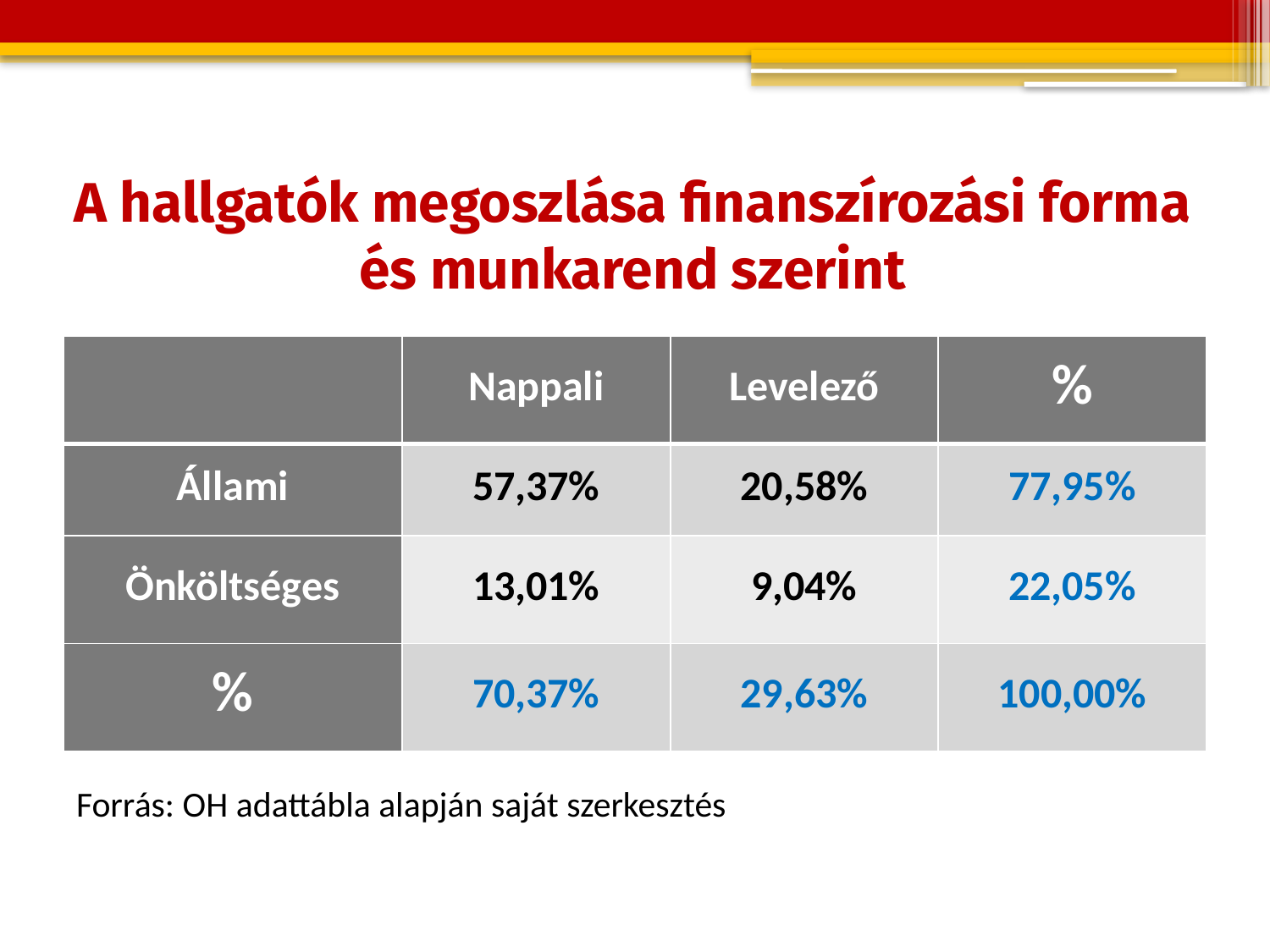

A hallgatók megoszlása finanszírozási forma és munkarend szerint
|  | Nappali | Levelező | % |
| --- | --- | --- | --- |
| Állami | 57,37% | 20,58% | 77,95% |
| Önköltséges | 13,01% | 9,04% | 22,05% |
| % | 70,37% | 29,63% | 100,00% |
Forrás: OH adattábla alapján saját szerkesztés